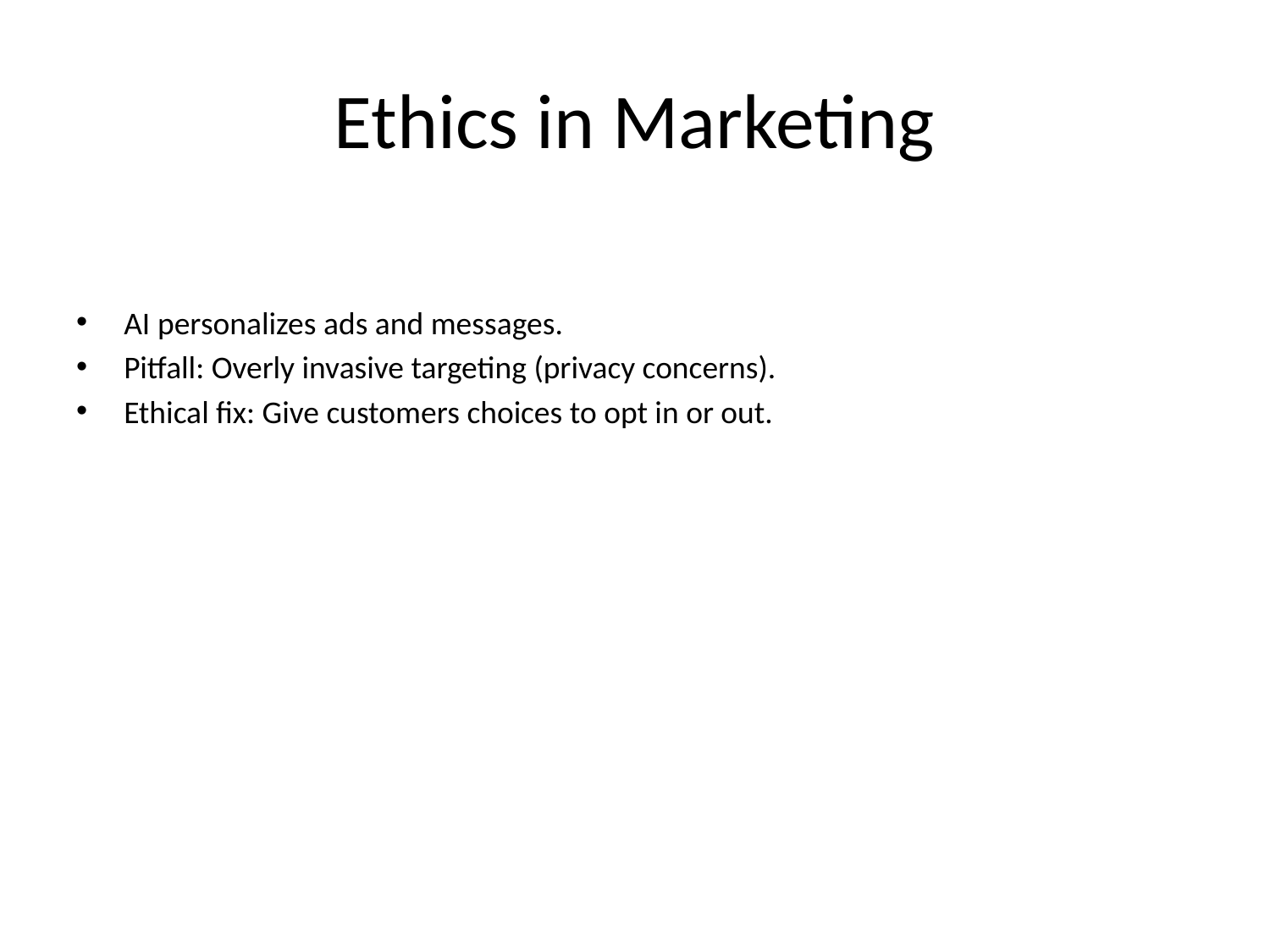

# Ethics in Marketing

AI personalizes ads and messages.
Pitfall: Overly invasive targeting (privacy concerns).
Ethical fix: Give customers choices to opt in or out.